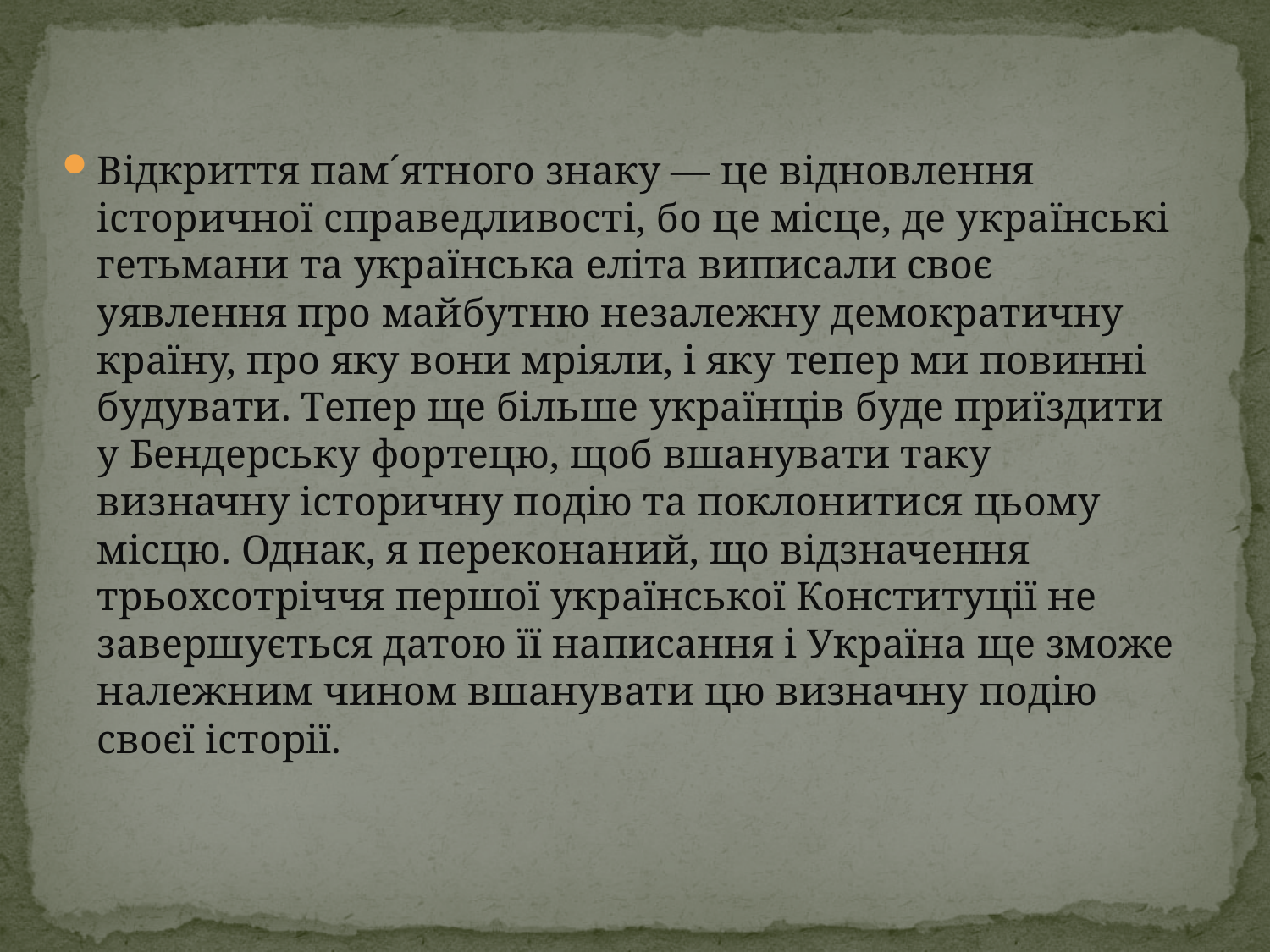

Відкриття пам´ятного знаку — це відновлення історичної справедливості, бо це місце, де українські гетьмани та українська еліта виписали своє уявлення про майбутню незалежну демократичну країну, про яку вони мріяли, і яку тепер ми повинні будувати. Тепер ще більше українців буде приїздити у Бендерську фортецю, щоб вшанувати таку визначну історичну подію та поклонитися цьому місцю. Однак, я переконаний, що відзначення трьохсотріччя першої української Конституції не завершується датою її написання і Україна ще зможе належним чином вшанувати цю визначну подію своєї історії.